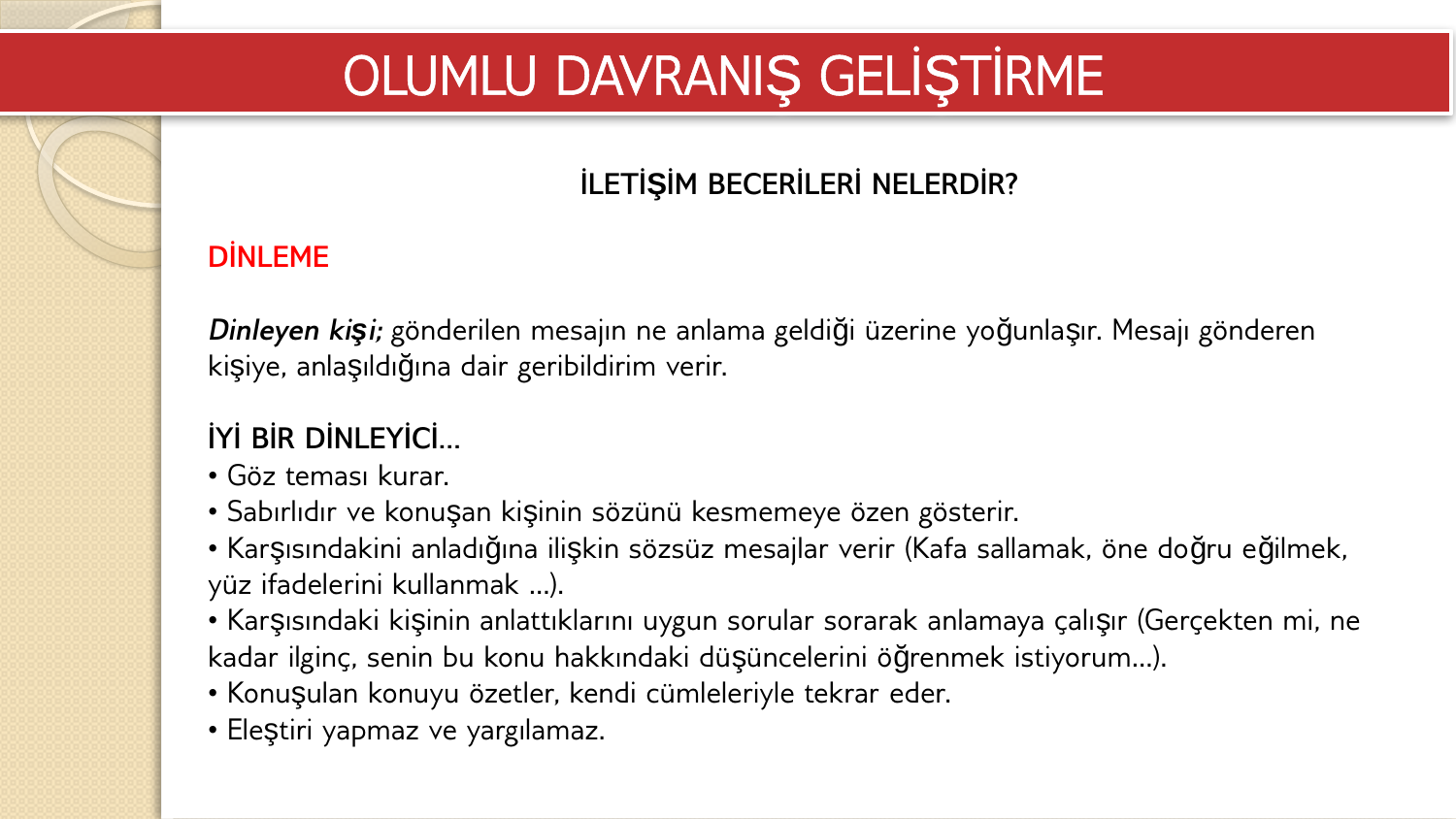

OLUMLU DAVRANIŞ GELİŞTİRME
İLETİŞİM BECERİLERİ NELERDİR?

DİNLEME

Dinleyen kişi; gönderilen mesajın ne anlama geldiği üzerine yoğunlaşır. Mesajı gönderen kişiye, anlaşıldığına dair geribildirim verir.

İYİ BİR DİNLEYİCİ…
• Göz teması kurar.
• Sabırlıdır ve konuşan kişinin sözünü kesmemeye özen gösterir.
• Karşısındakini anladığına ilişkin sözsüz mesajlar verir (Kafa sallamak, öne doğru eğilmek, yüz ifadelerini kullanmak …).
• Karşısındaki kişinin anlattıklarını uygun sorular sorarak anlamaya çalışır (Gerçekten mi, ne kadar ilginç, senin bu konu hakkındaki düşüncelerini öğrenmek istiyorum…).
• Konuşulan konuyu özetler, kendi cümleleriyle tekrar eder.
• Eleştiri yapmaz ve yargılamaz.